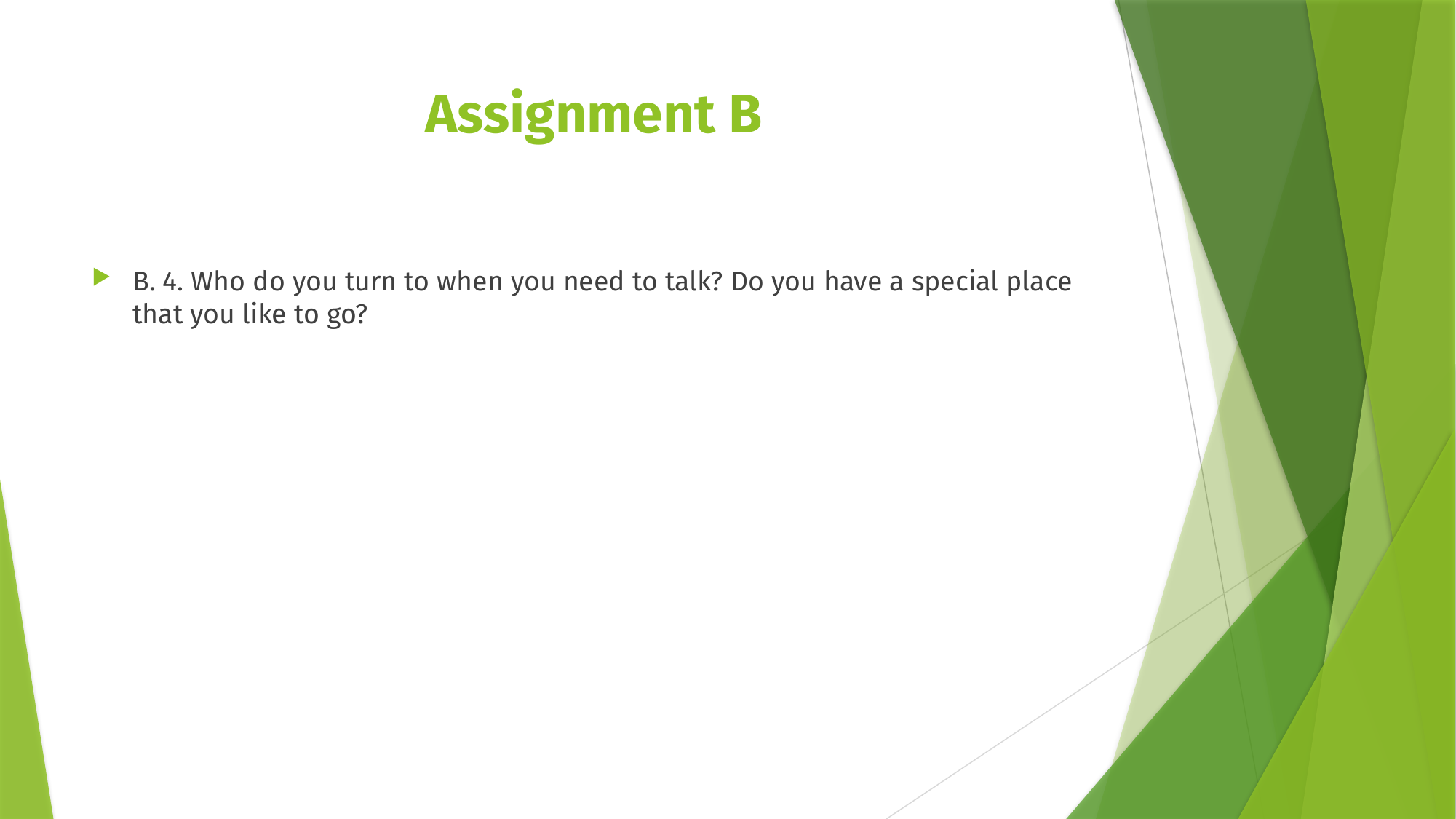

# Assignment B
B. 4. Who do you turn to when you need to talk? Do you have a special place that you like to go?